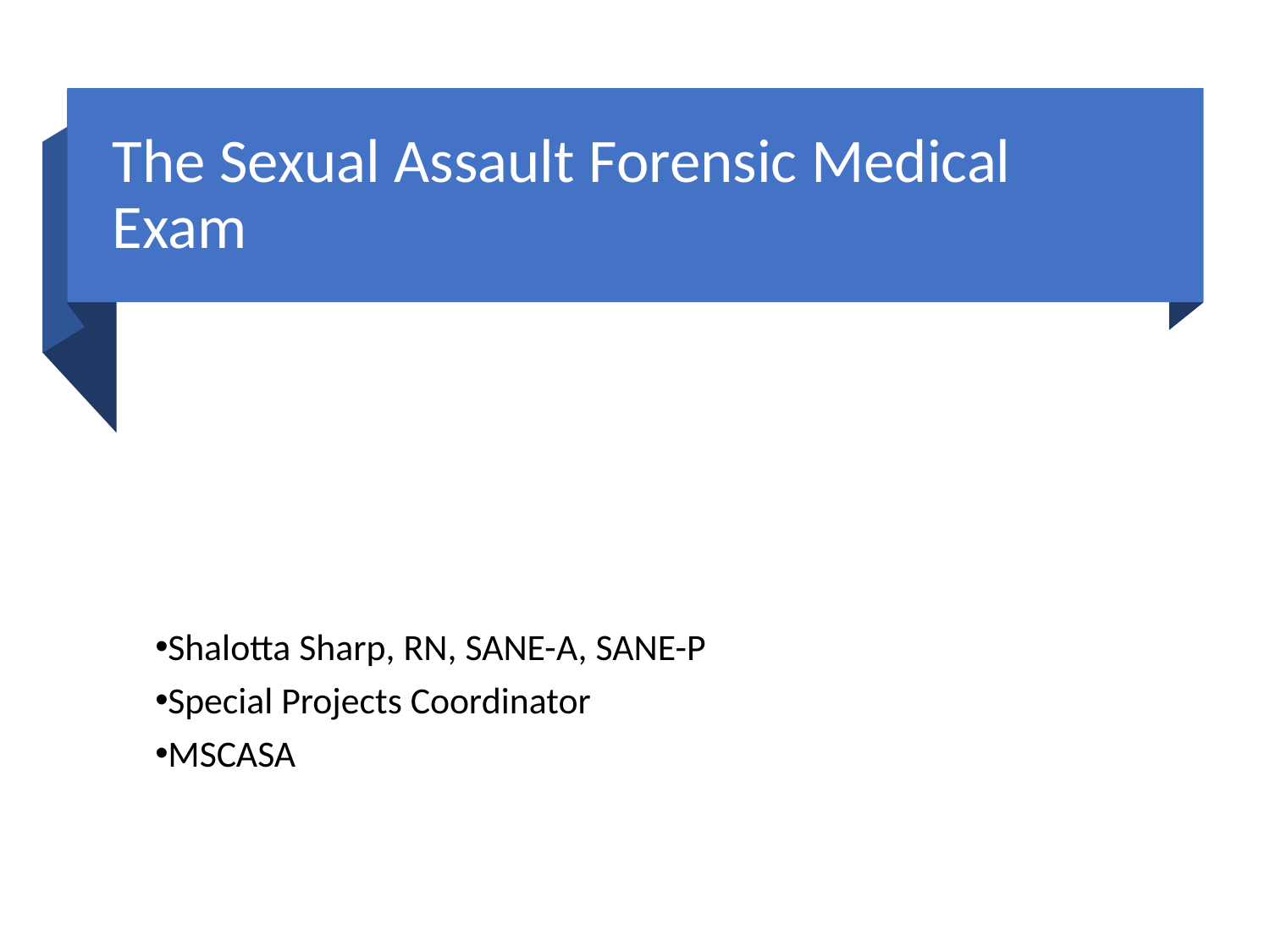

# The Sexual Assault Forensic Medical Exam

Shalotta Sharp, RN, SANE-A, SANE-P
Special Projects Coordinator
MSCASA